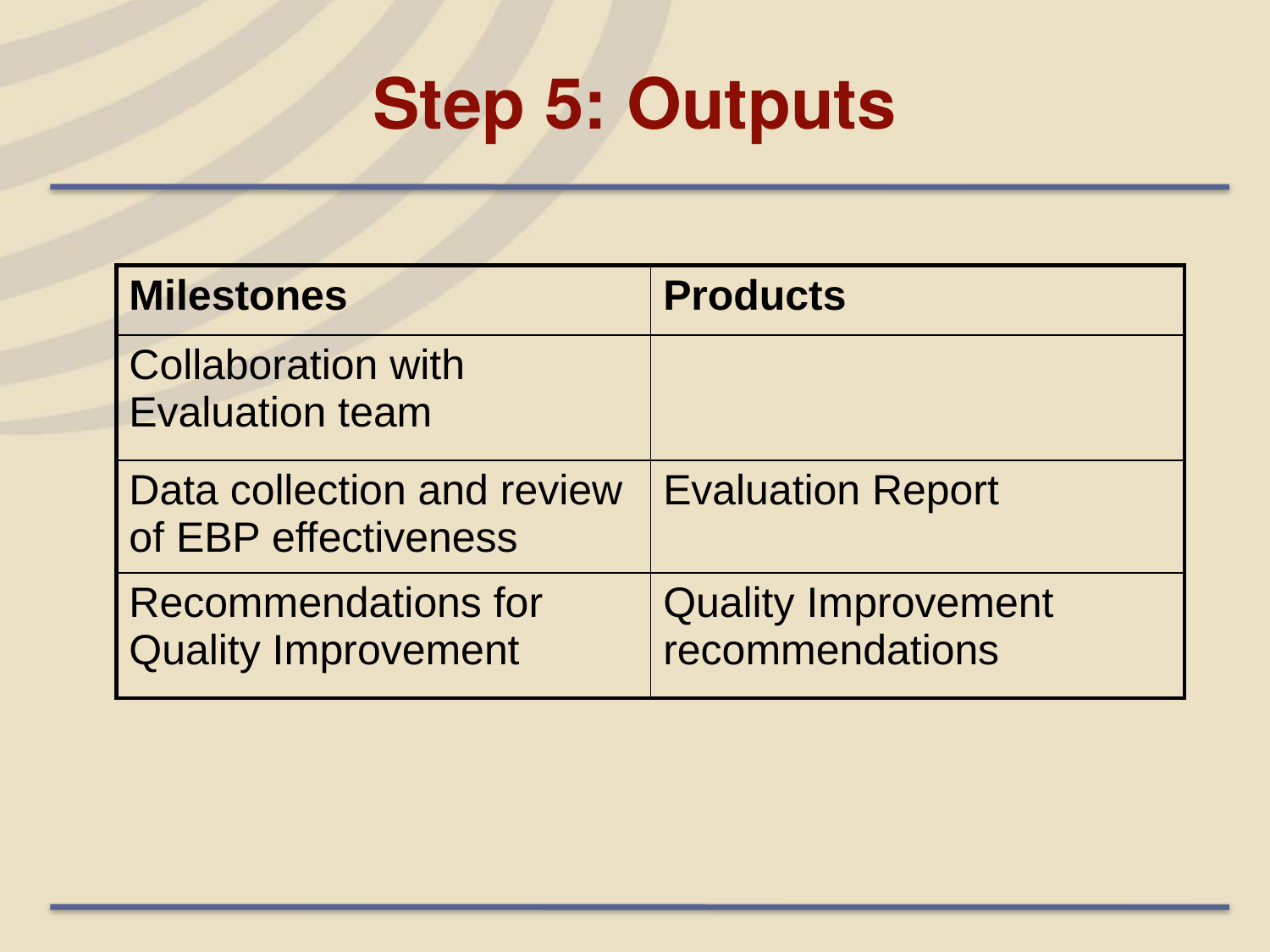

# Step 5: Outputs
| Milestones | Products |
| --- | --- |
| Collaboration with Evaluation team |  |
| Data collection and review of EBP effectiveness | Evaluation Report |
| Recommendations for Quality Improvement | Quality Improvement recommendations |